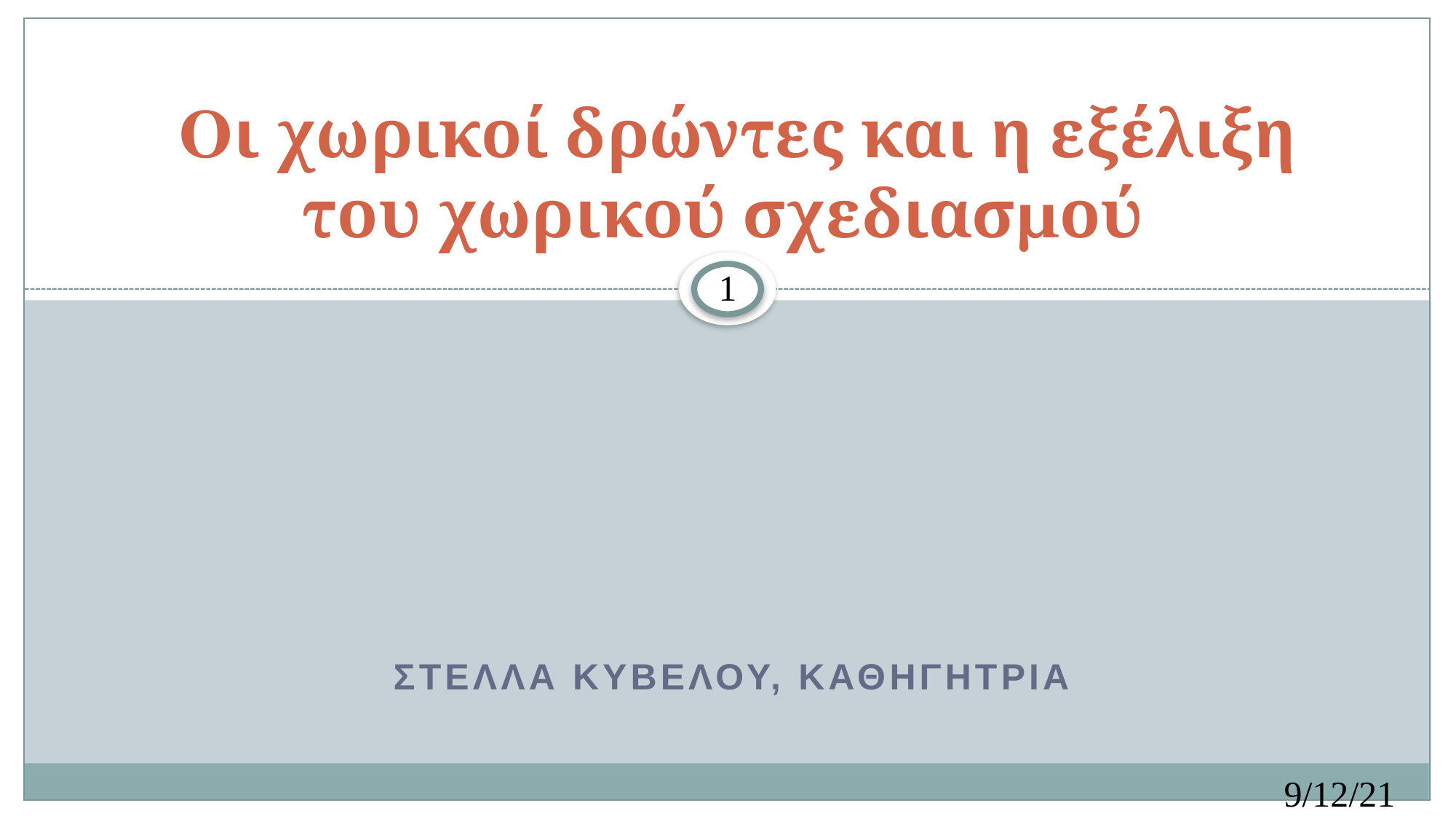

# Οι χωρικοί δρώντες και η εξέλιξη του χωρικού σχεδιασμού
1

ΣΤΕΛΛΑ ΚΥΒΕΛΟΥ, ΚΑΘΗΓΗΤΡΙΑ
9/12/21